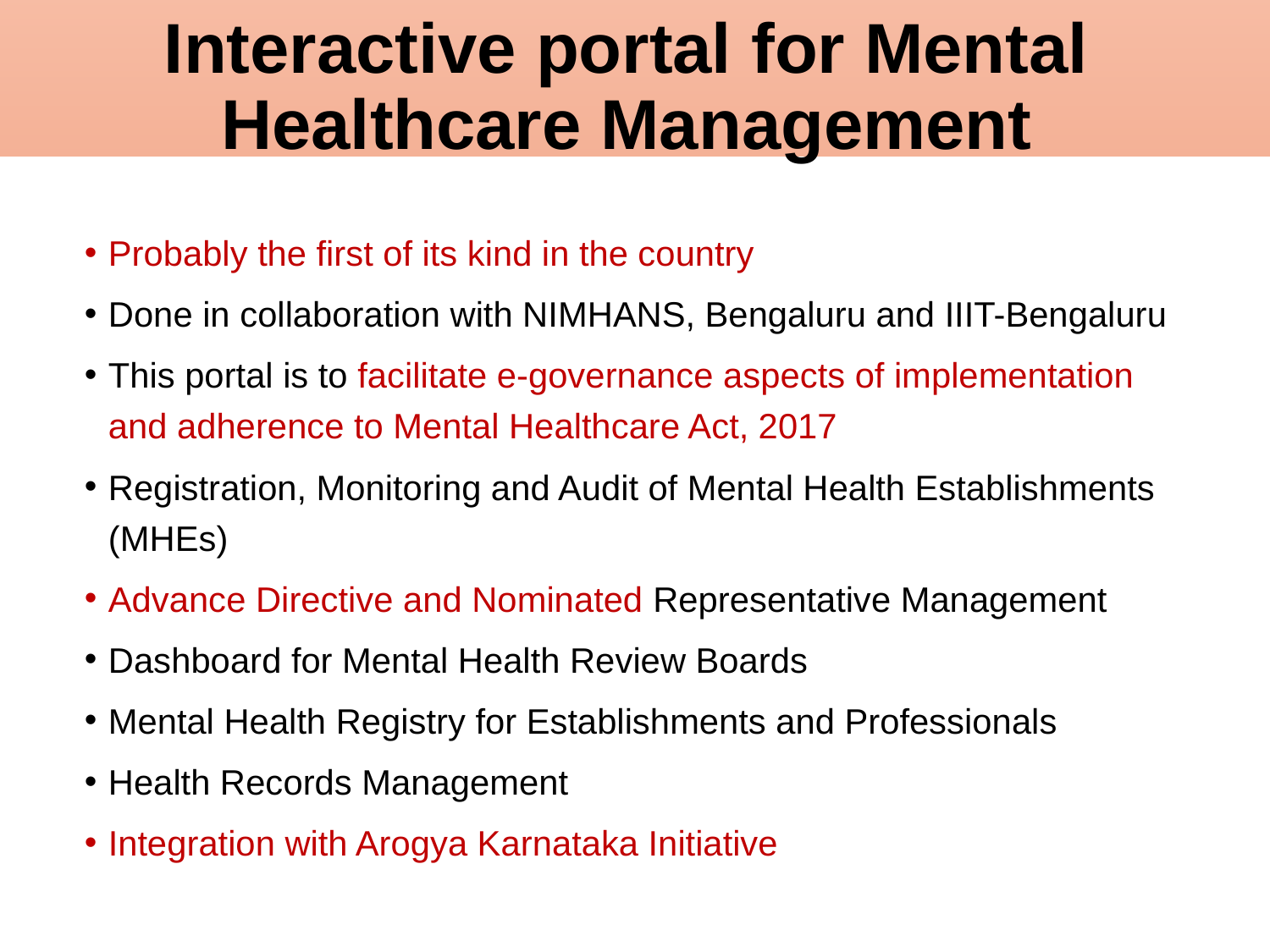

Interactive portal for Mental Healthcare Management
Probably the first of its kind in the country
Done in collaboration with NIMHANS, Bengaluru and IIIT-Bengaluru
This portal is to facilitate e-governance aspects of implementation and adherence to Mental Healthcare Act, 2017
Registration, Monitoring and Audit of Mental Health Establishments (MHEs)
Advance Directive and Nominated Representative Management
Dashboard for Mental Health Review Boards
Mental Health Registry for Establishments and Professionals
Health Records Management
Integration with Arogya Karnataka Initiative